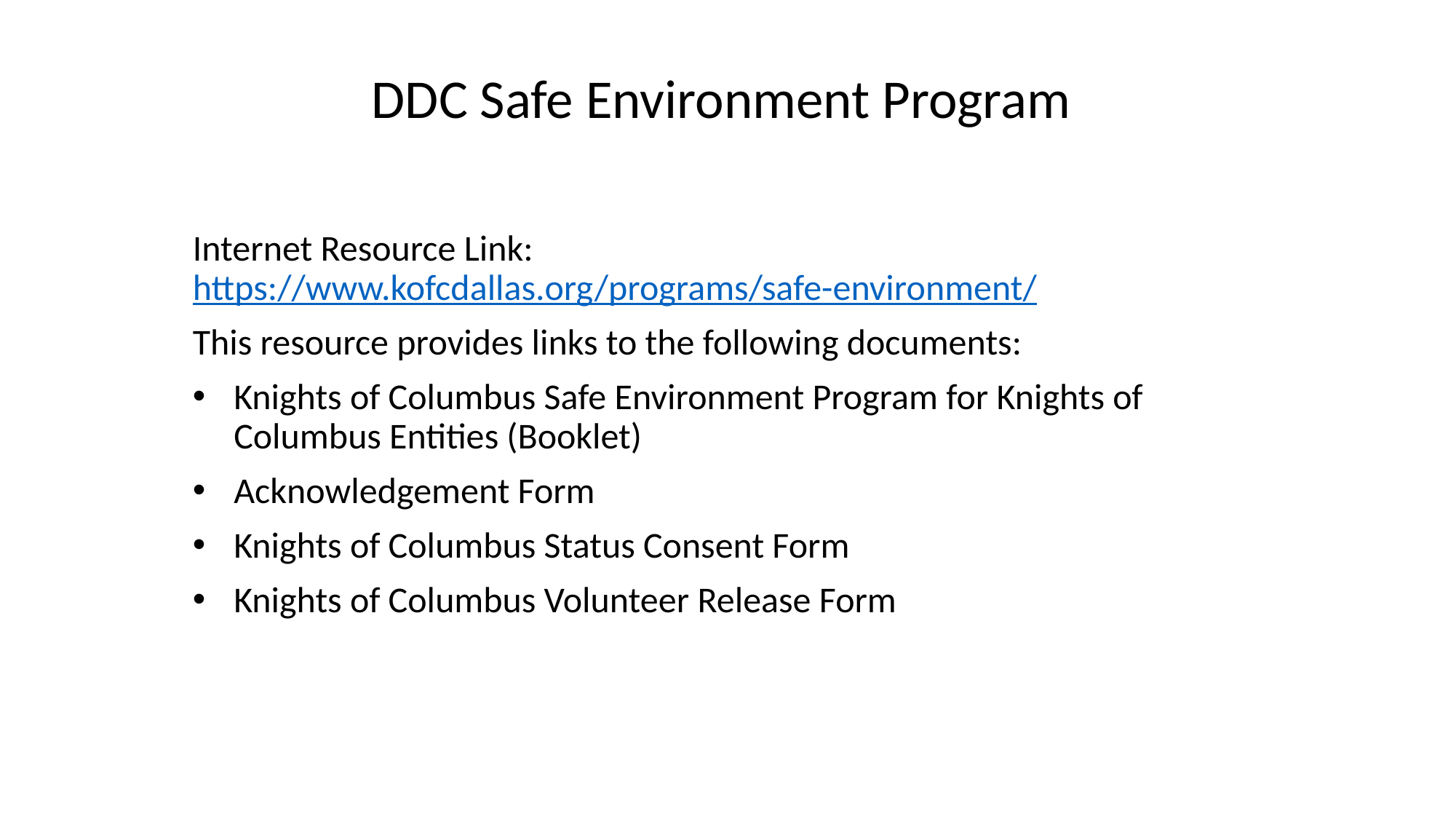

# DDC Safe Environment Program
Internet Resource Link:  https://www.kofcdallas.org/programs/safe-environment/
This resource provides links to the following documents:
Knights of Columbus Safe Environment Program for Knights of Columbus Entities (Booklet)
Acknowledgement Form
Knights of Columbus Status Consent Form
Knights of Columbus Volunteer Release Form